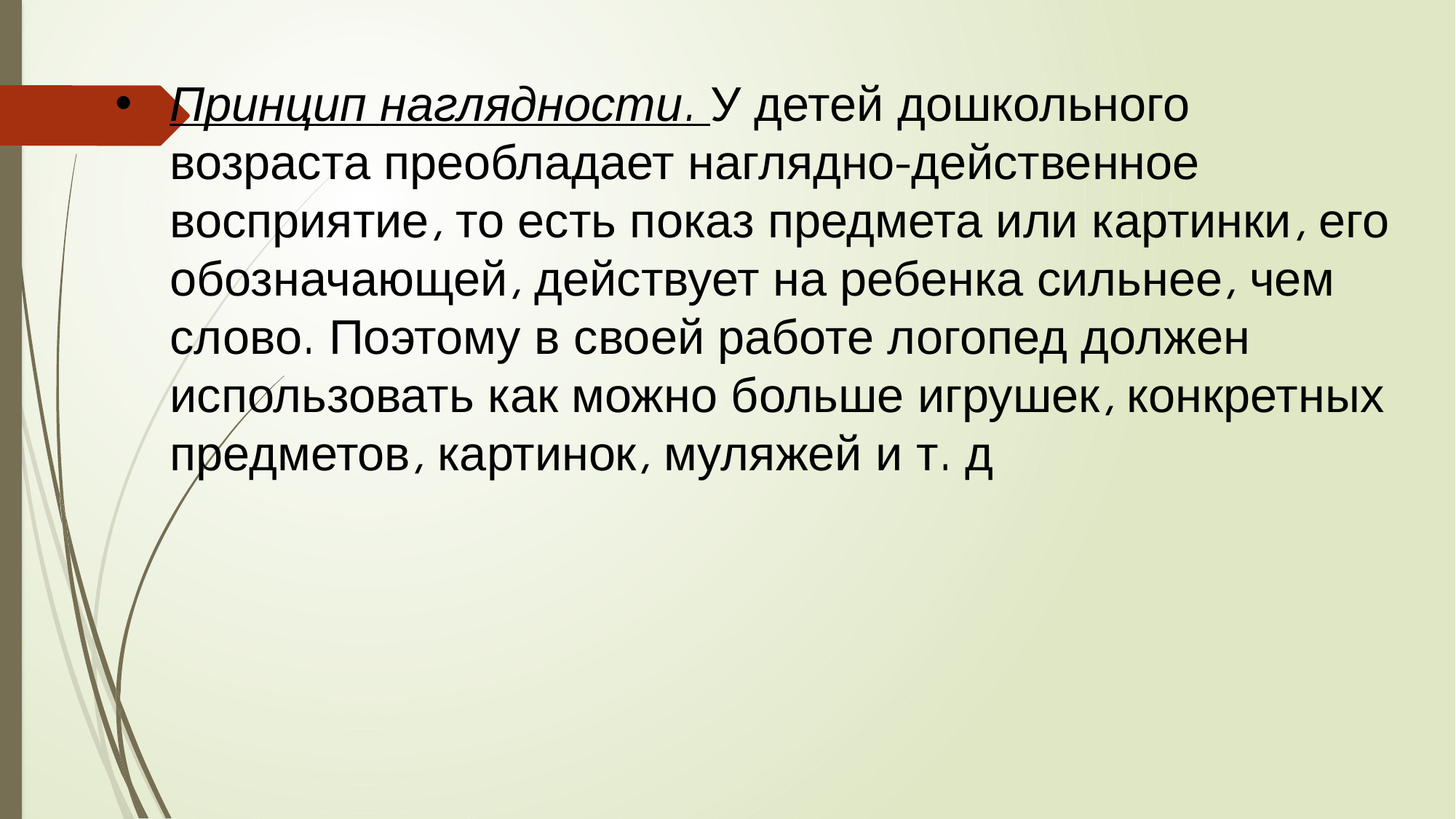

Принцип наглядности. У детей дошкольного возраста преобладает наглядно-действенное восприятие, то есть показ предмета или картинки, его обозначающей, действует на ребенка сильнее, чем слово. Поэтому в своей работе логопед должен использовать как можно больше игрушек, конкретных предметов, картинок, муляжей и т. д